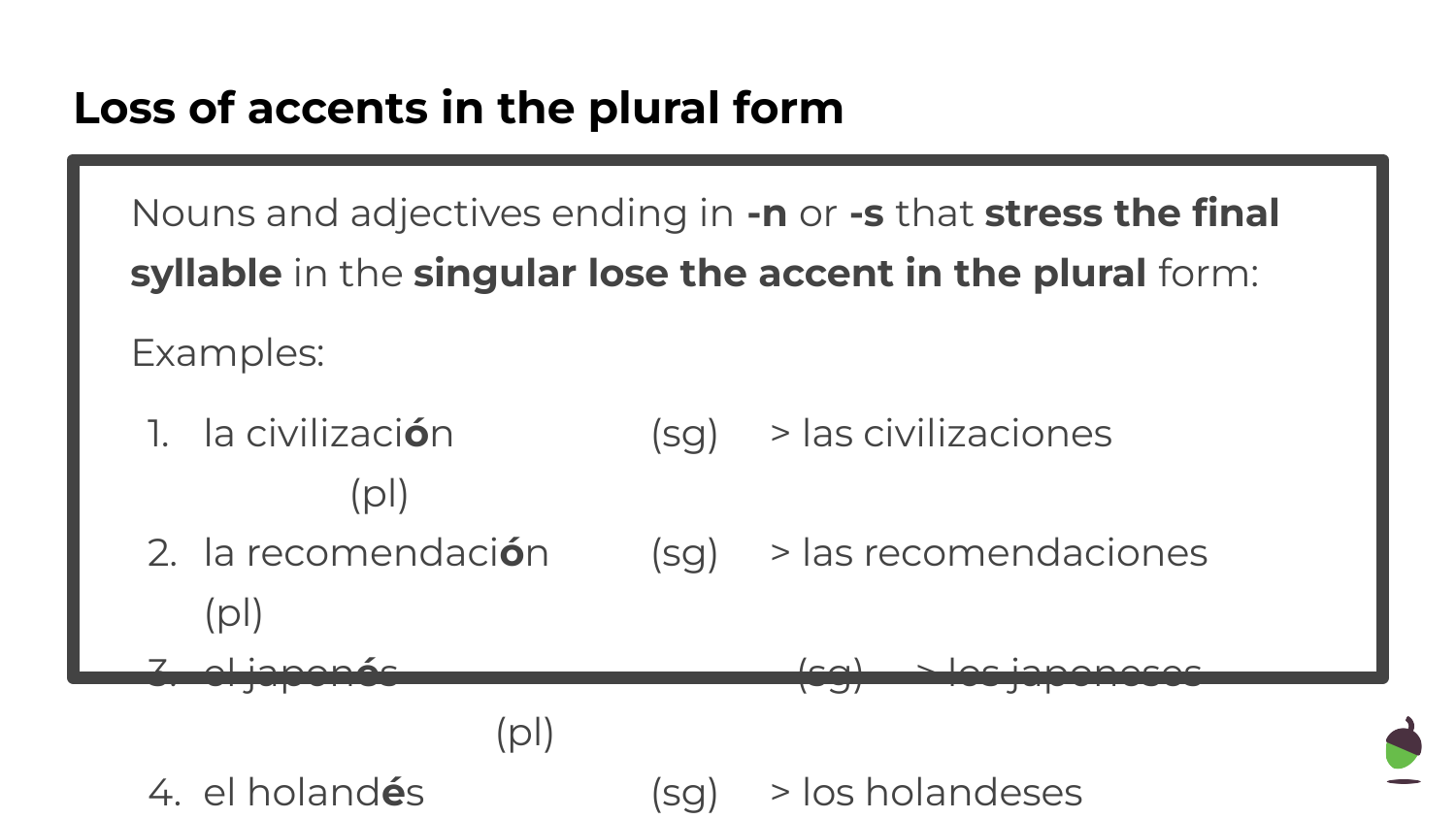

# Loss of accents in the plural form
Nouns and adjectives ending in -n or -s that stress the final syllable in the singular lose the accent in the plural form:
Examples:
la civilización 	 	 (sg)     > las civilizaciones  			(pl)
la recomendación 	 (sg)     > las recomendaciones		(pl)
el japonés 			 (sg)     > los japoneses				(pl)
el holandés		 (sg)     > los holandeses			(pl)